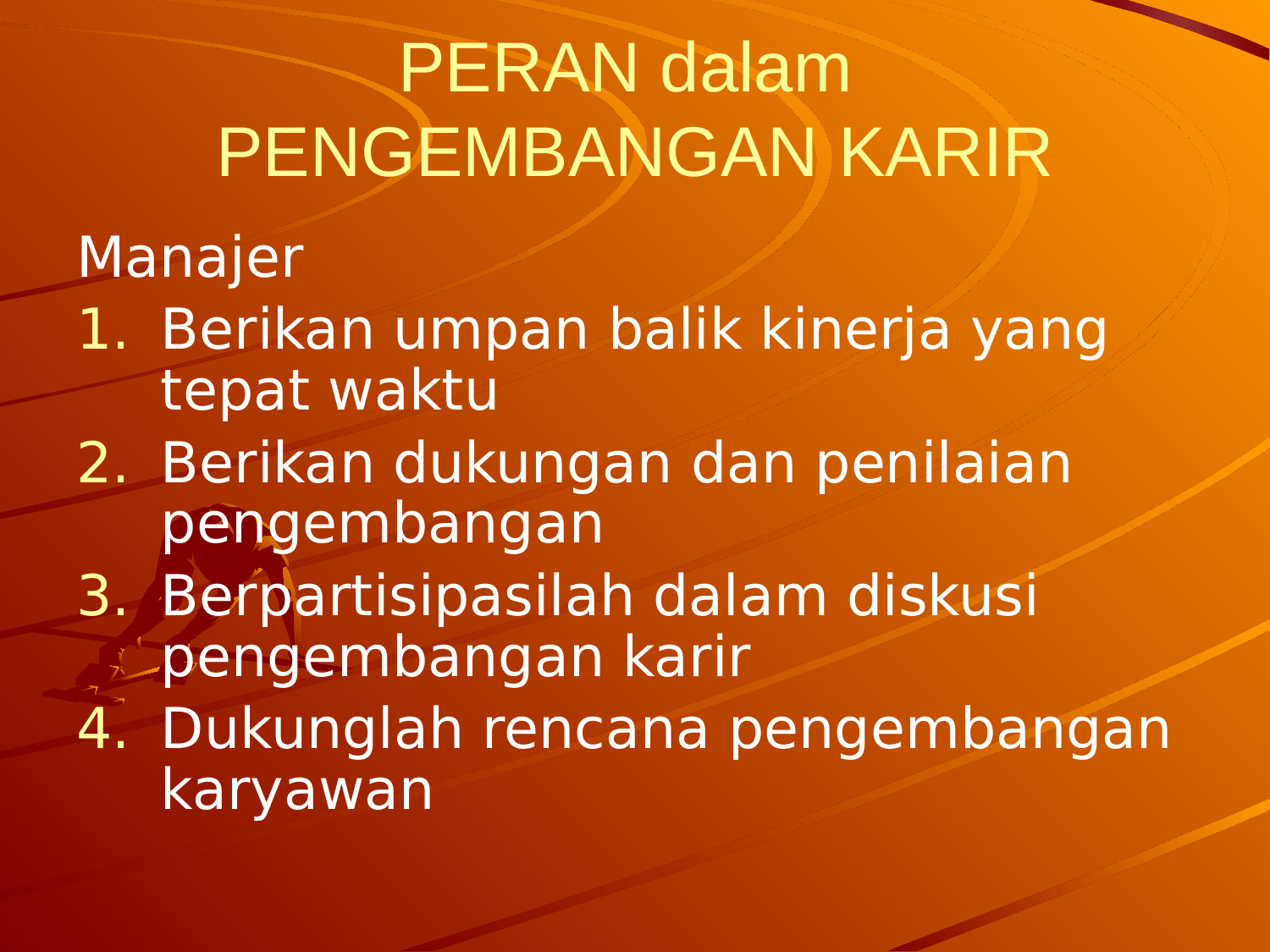

# PERAN dalam PENGEMBANGAN KARIR
Manajer
Berikan umpan balik kinerja yang tepat waktu
Berikan dukungan dan penilaian pengembangan
Berpartisipasilah dalam diskusi pengembangan karir
Dukunglah rencana pengembangan karyawan